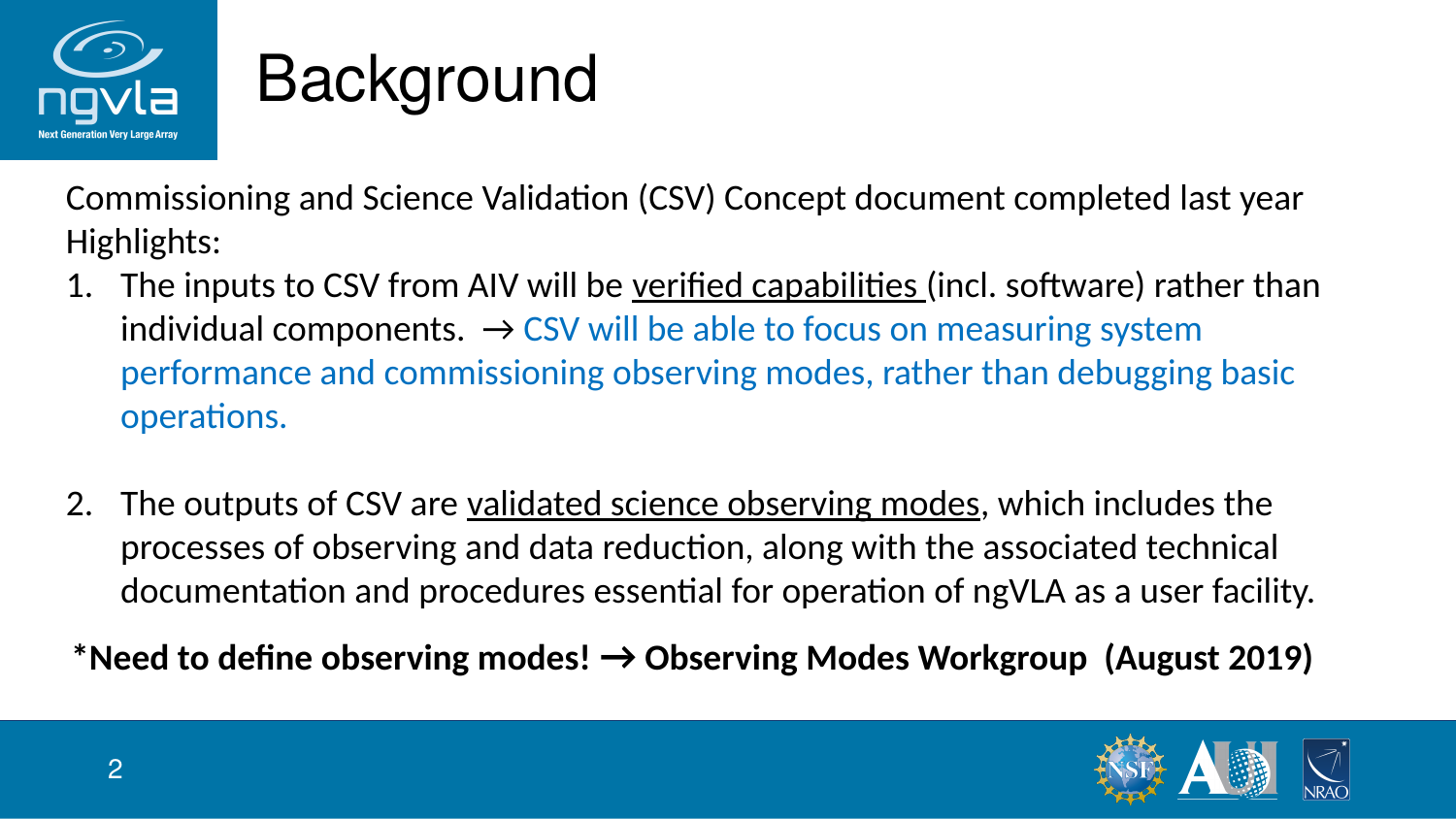

# Background
Commissioning and Science Validation (CSV) Concept document completed last year
Highlights:
The inputs to CSV from AIV will be verified capabilities (incl. software) rather than individual components.  → CSV will be able to focus on measuring system performance and commissioning observing modes, rather than debugging basic operations.

The outputs of CSV are validated science observing modes, which includes the processes of observing and data reduction, along with the associated technical documentation and procedures essential for operation of ngVLA as a user facility.

*Need to define observing modes! → Observing Modes Workgroup  (August 2019)
2